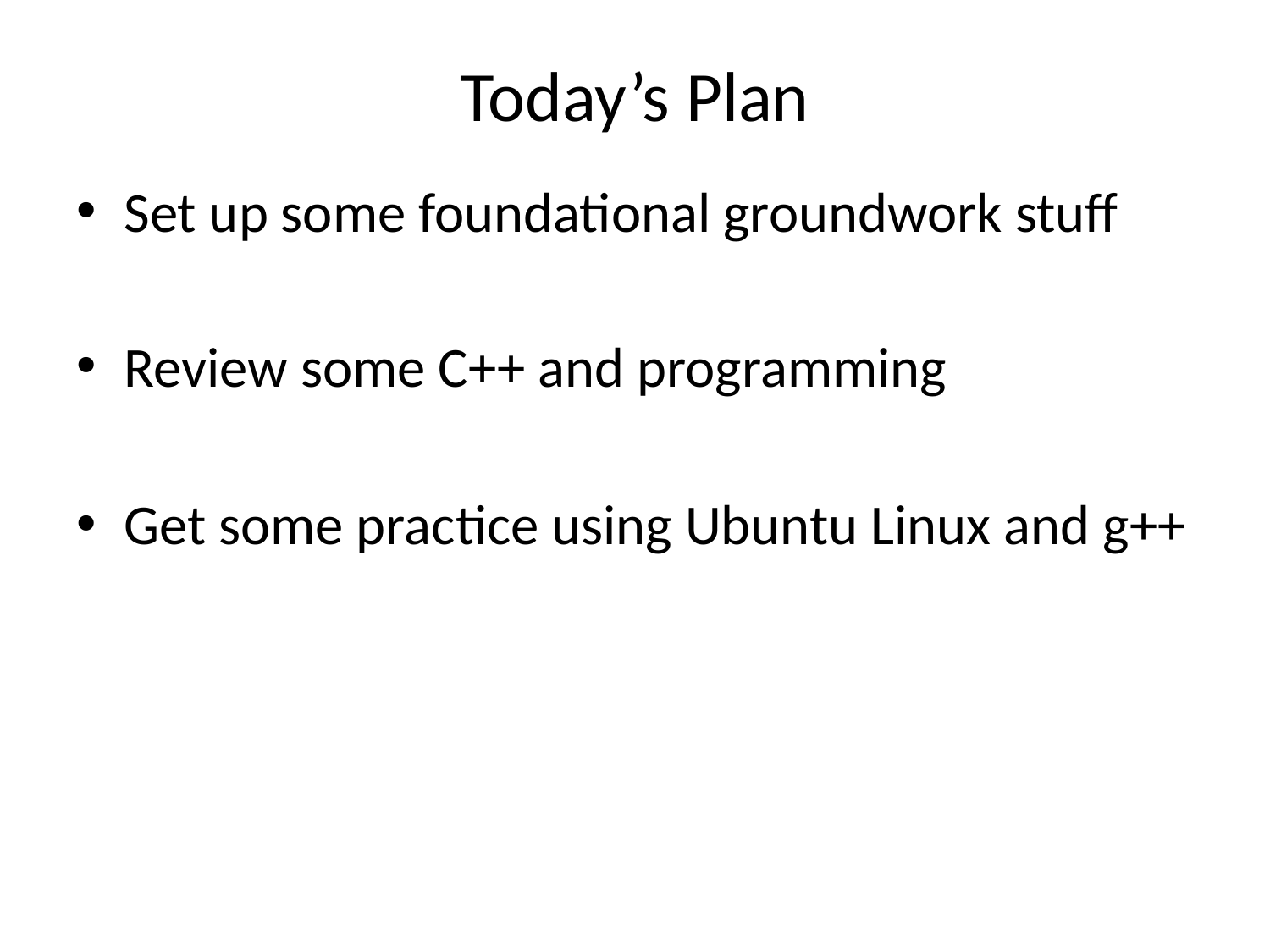

# Today’s Plan
Set up some foundational groundwork stuff

Review some C++ and programming

Get some practice using Ubuntu Linux and g++